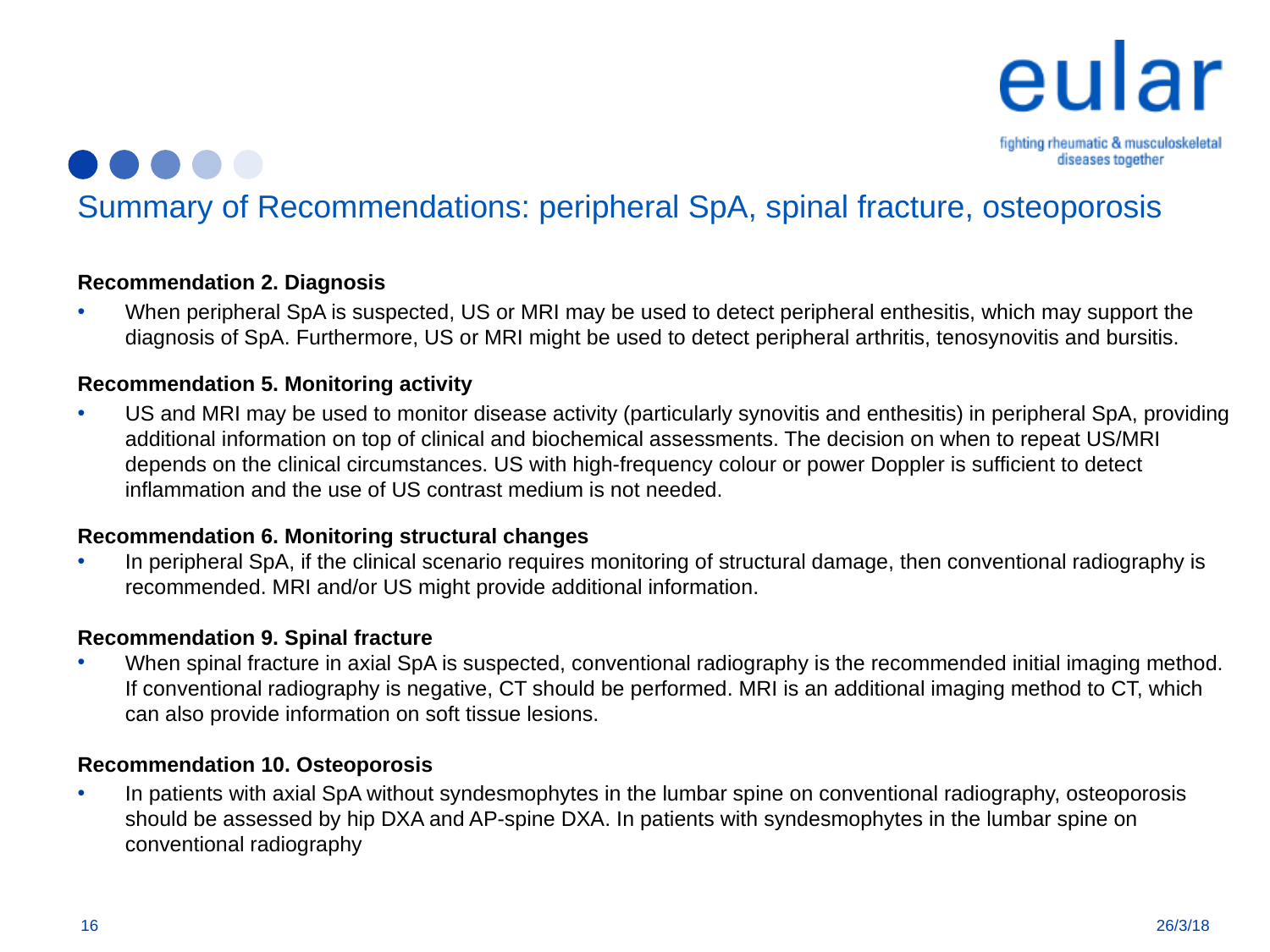

# Summary of Recommendations: peripheral SpA, spinal fracture, osteoporosis
Recommendation 2. Diagnosis
When peripheral SpA is suspected, US or MRI may be used to detect peripheral enthesitis, which may support the diagnosis of SpA. Furthermore, US or MRI might be used to detect peripheral arthritis, tenosynovitis and bursitis.
Recommendation 5. Monitoring activity
US and MRI may be used to monitor disease activity (particularly synovitis and enthesitis) in peripheral SpA, providing additional information on top of clinical and biochemical assessments. The decision on when to repeat US/MRI depends on the clinical circumstances. US with high-frequency colour or power Doppler is sufficient to detect inflammation and the use of US contrast medium is not needed.
Recommendation 6. Monitoring structural changes
In peripheral SpA, if the clinical scenario requires monitoring of structural damage, then conventional radiography is recommended. MRI and/or US might provide additional information.

Recommendation 9. Spinal fracture
When spinal fracture in axial SpA is suspected, conventional radiography is the recommended initial imaging method. If conventional radiography is negative, CT should be performed. MRI is an additional imaging method to CT, which can also provide information on soft tissue lesions.

Recommendation 10. Osteoporosis
In patients with axial SpA without syndesmophytes in the lumbar spine on conventional radiography, osteoporosis should be assessed by hip DXA and AP-spine DXA. In patients with syndesmophytes in the lumbar spine on conventional radiography

16
26/3/18